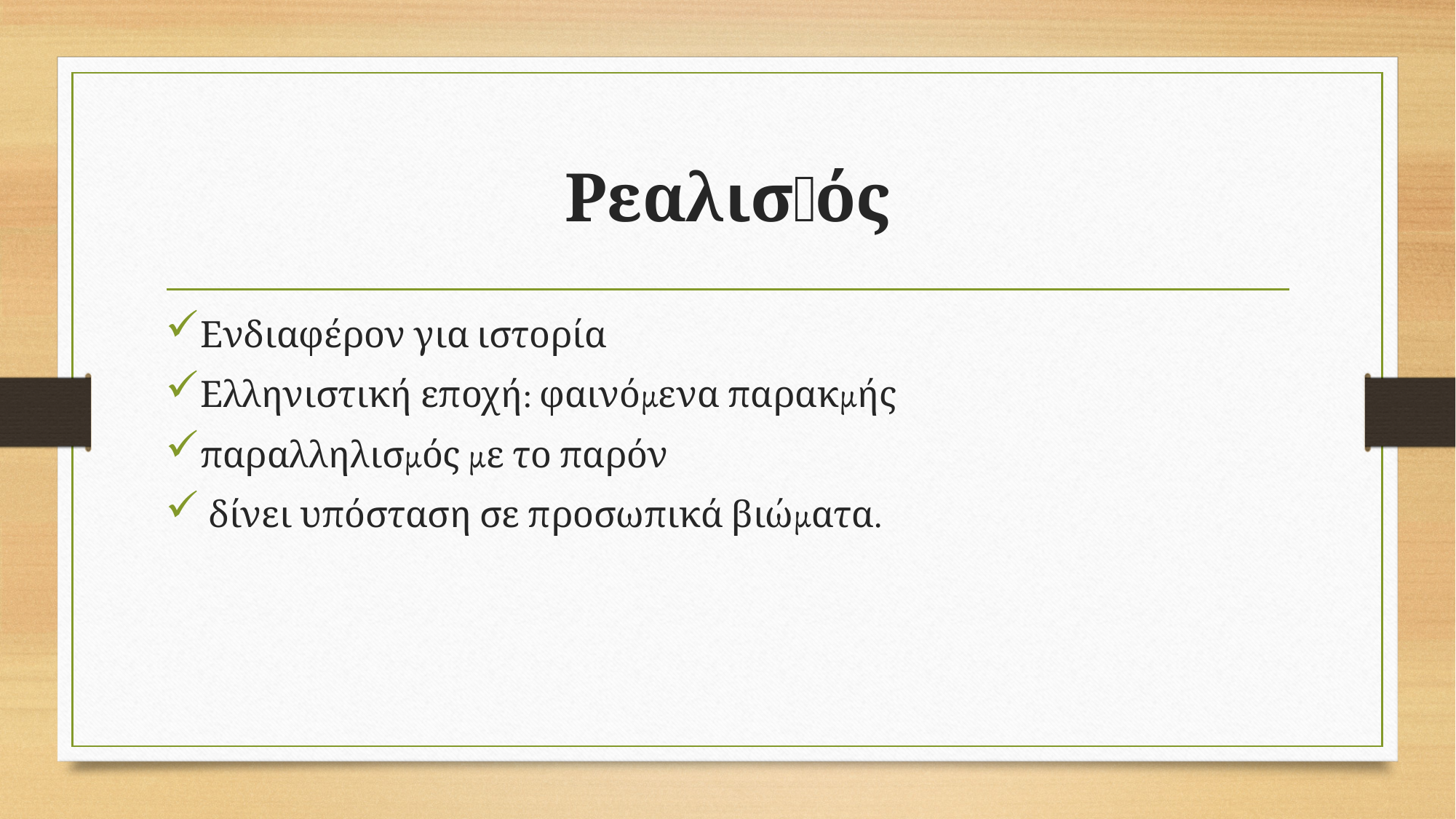

# Ρεαλισμός
Ενδιαφέρον για ιστορία
Ελληνιστική εποχή: φαινόμενα παρακμής
παραλληλισμός με το παρόν
 δίνει υπόσταση σε προσωπικά βιώματα.